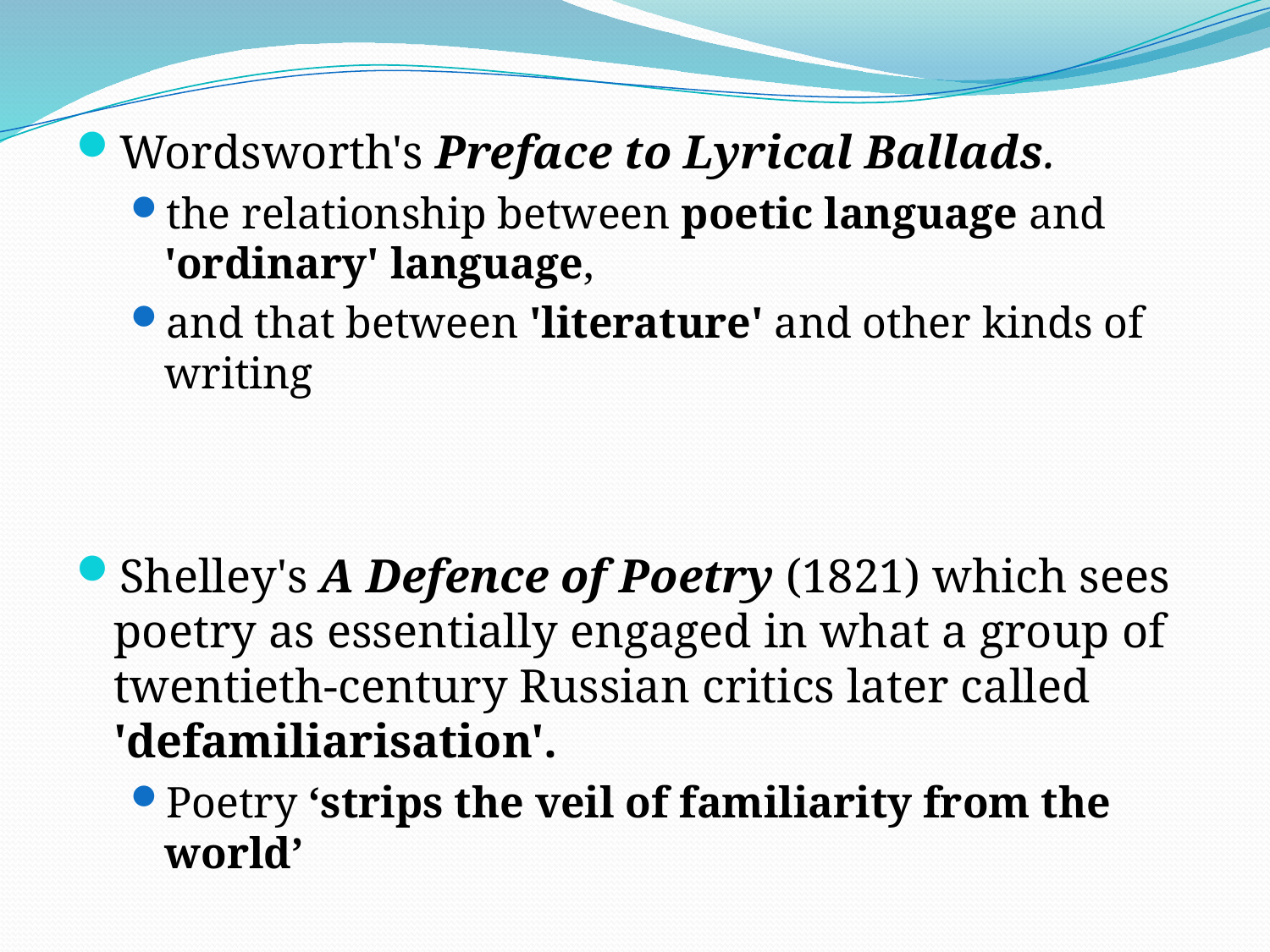

Wordsworth's Preface to Lyrical Ballads.
the relationship between poetic language and 'ordinary' language,
and that between 'literature' and other kinds of writing

Shelley's A Defence of Poetry (1821) which sees poetry as essentially engaged in what a group of twentieth-century Russian critics later called 'defamiliarisation'.
Poetry ‘strips the veil of familiarity from the world’